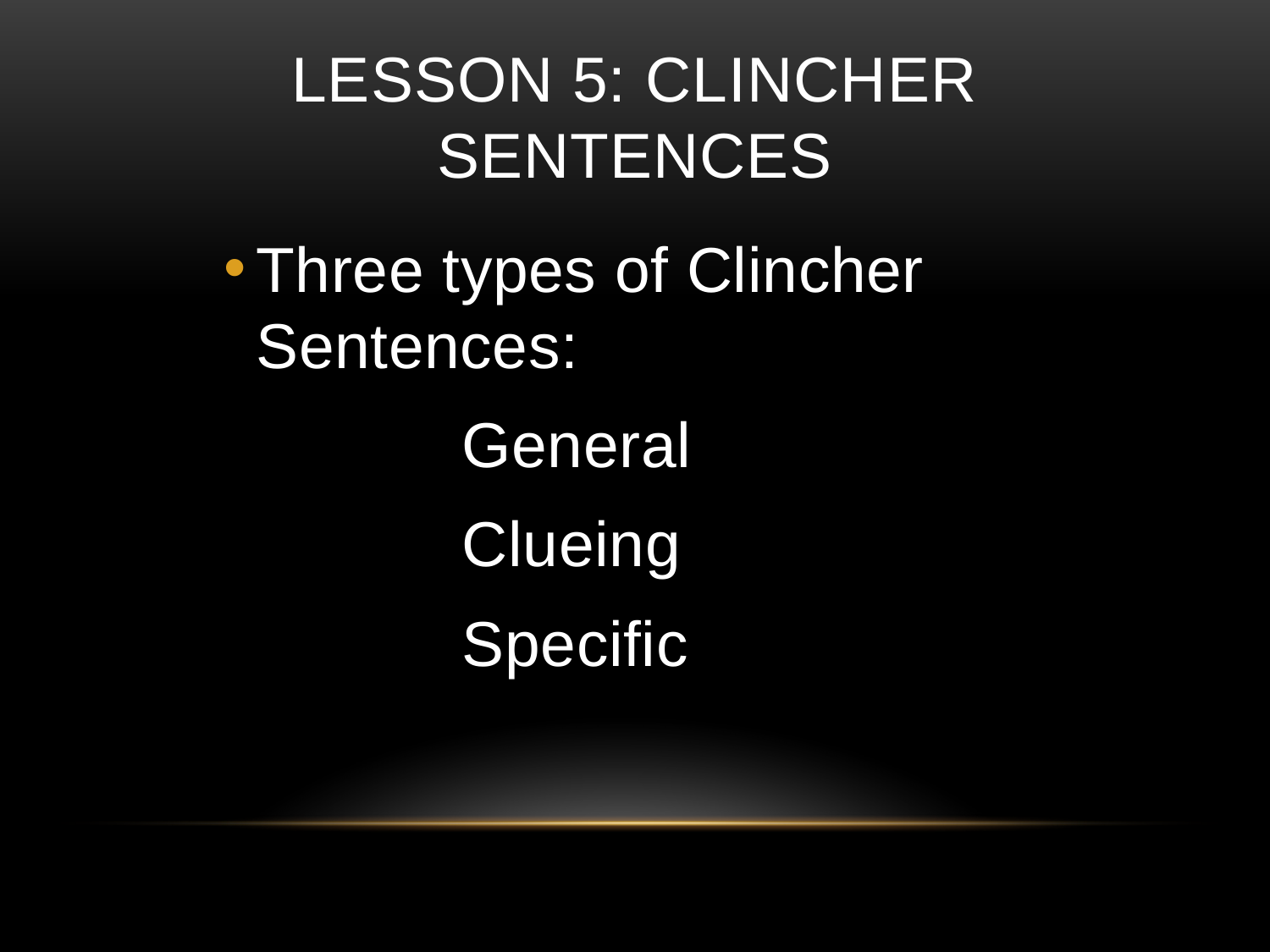

# LESSON 5: CLINCHER SENTENCES
Three types of Clincher Sentences:
              General
              Clueing
              Specific